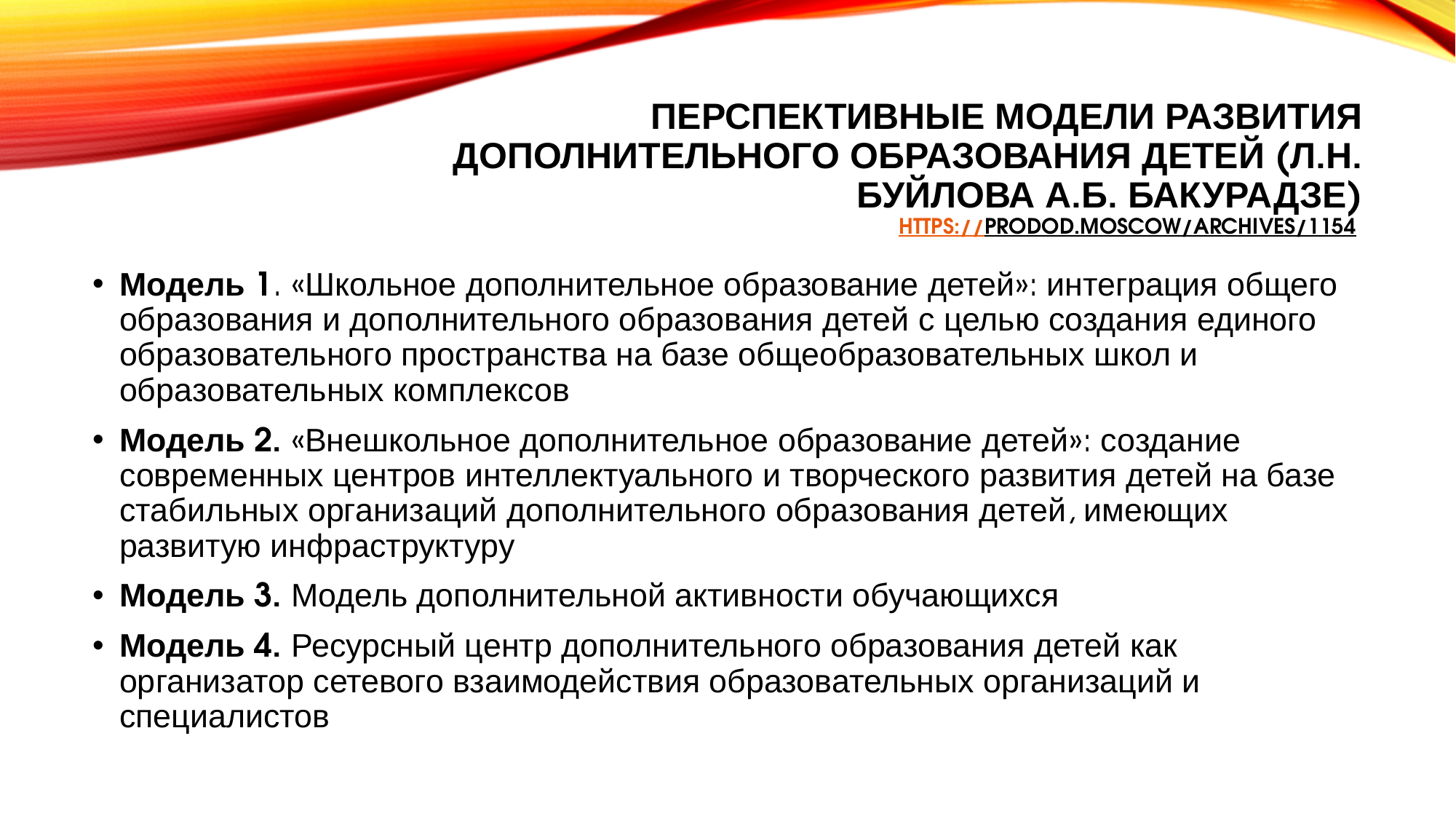

# Перспективные модели развития дополнительного образования детей (Л.Н. Буйлова А.Б. Бакурадзе) https://prodod.moscow/archives/1154
Модель 1. «Школьное дополнительное образование детей»: интеграция общего образования и дополнительного образования детей с целью создания единого образовательного пространства на базе общеобразовательных школ и образовательных комплексов
Модель 2. «Внешкольное дополнительное образование детей»: создание современных центров интеллектуального и творческого развития детей на базе стабильных организаций дополнительного образования детей, имеющих развитую инфраструктуру
Модель 3. Модель дополнительной активности обучающихся
Модель 4. Ресурсный центр дополнительного образования детей как организатор сетевого взаимодействия образовательных организаций и специалистов